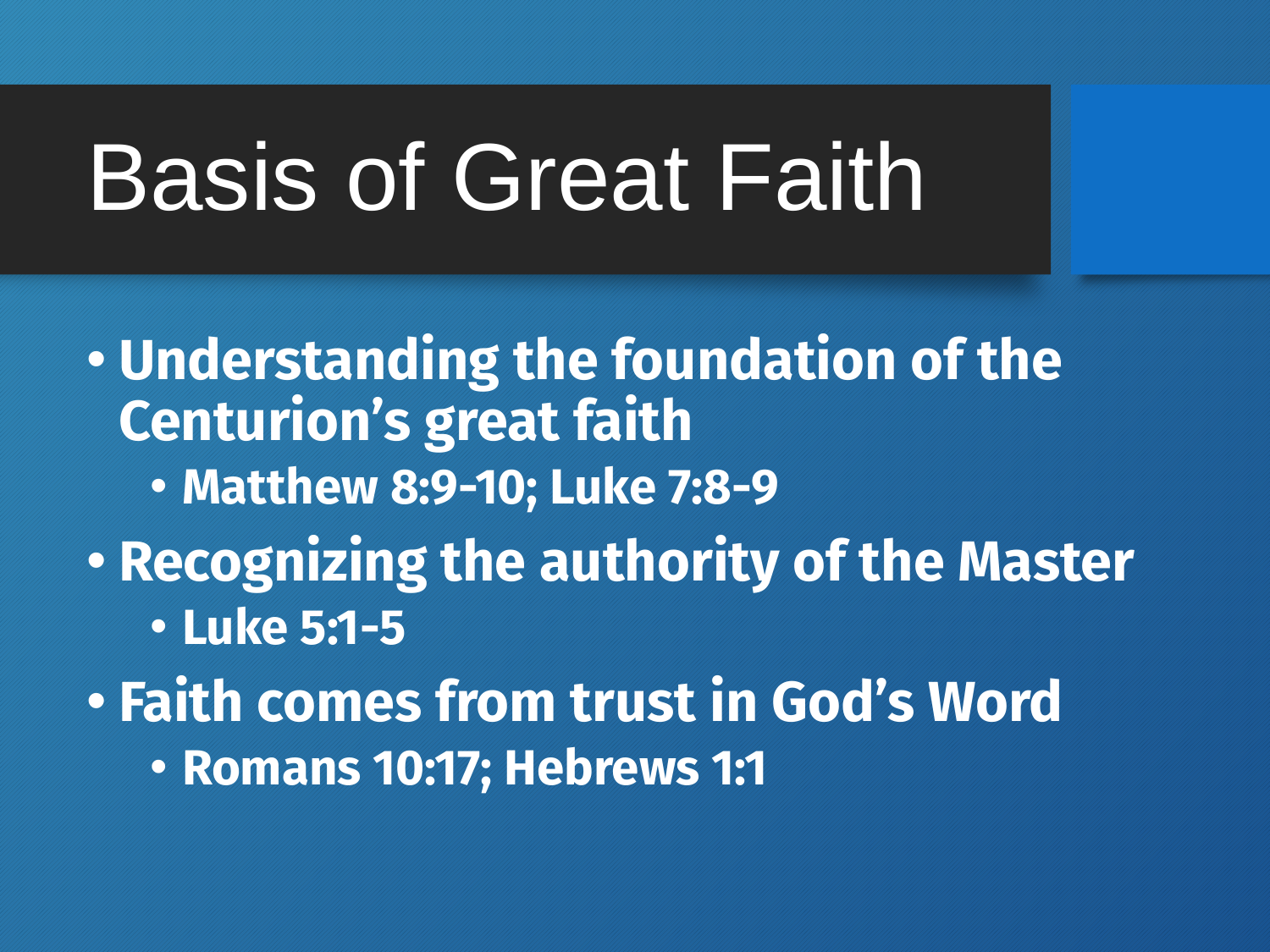

# Basis of Great Faith
Understanding the foundation of the Centurion’s great faith
Matthew 8:9-10; Luke 7:8-9
Recognizing the authority of the Master
Luke 5:1-5
Faith comes from trust in God’s Word
Romans 10:17; Hebrews 1:1